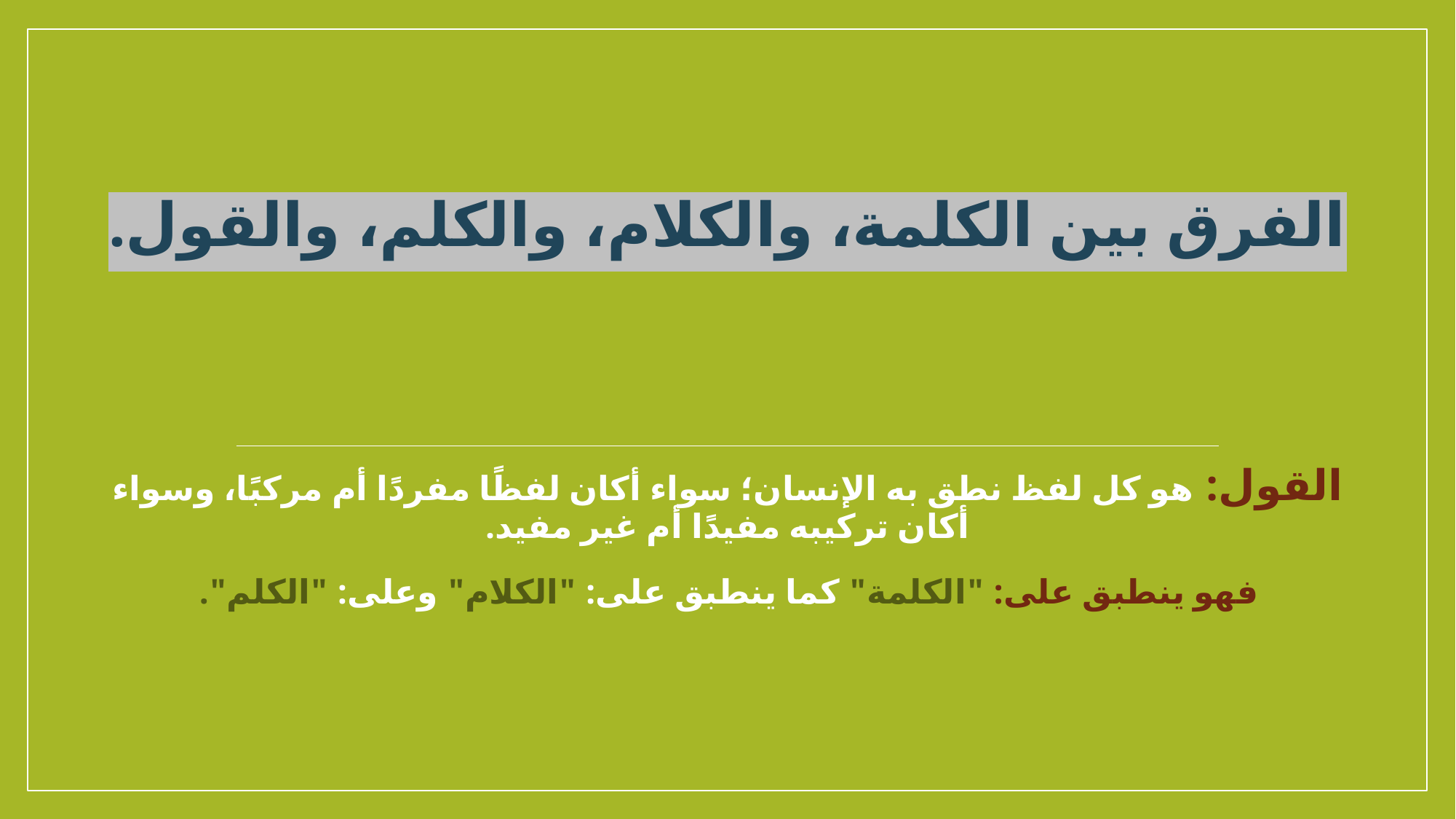

# الفرق بين الكلمة، والكلام، والكلم، والقول.
القول: هو كل لفظ نطق به الإنسان؛ سواء أكان لفظًا مفردًا أم مركبًا، وسواء أكان تركيبه مفيدًا أم غير مفيد.
 فهو ينطبق على: "الكلمة" كما ينطبق على: "الكلام" وعلى: "الكلم".